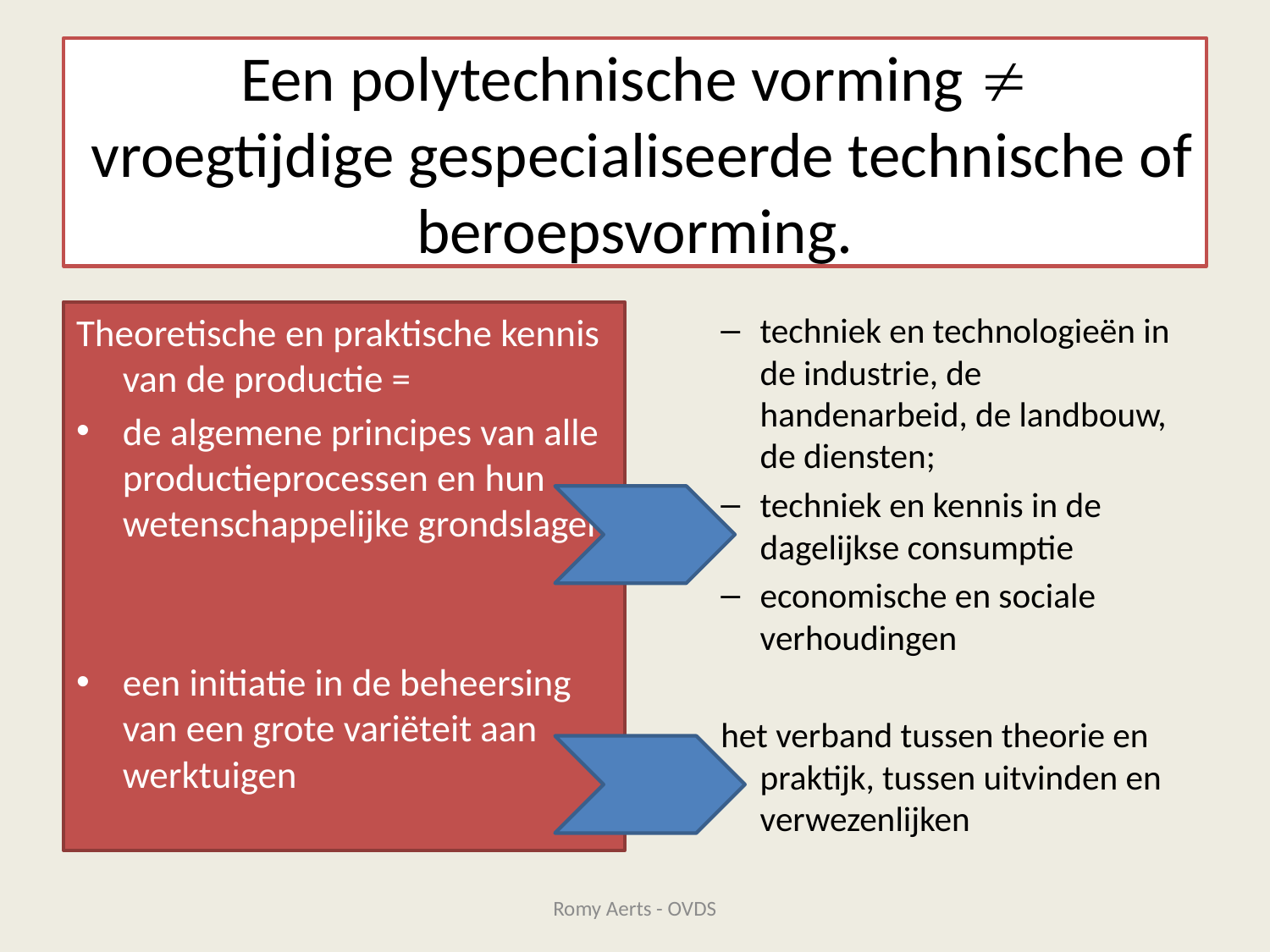

# Een polytechnische vorming ≠ vroegtijdige gespecialiseerde technische of beroepsvorming.

Theoretische en praktische kennis van de productie =
de algemene principes van alle productieprocessen en hun wetenschappelijke grondslagen

een initiatie in de beheersing van een grote variëteit aan werktuigen

techniek en technologieën in de industrie, de handenarbeid, de landbouw, de diensten;
techniek en kennis in de dagelijkse consumptie
economische en sociale verhoudingen

het verband tussen theorie en praktijk, tussen uitvinden en verwezenlijken

Romy Aerts - OVDS